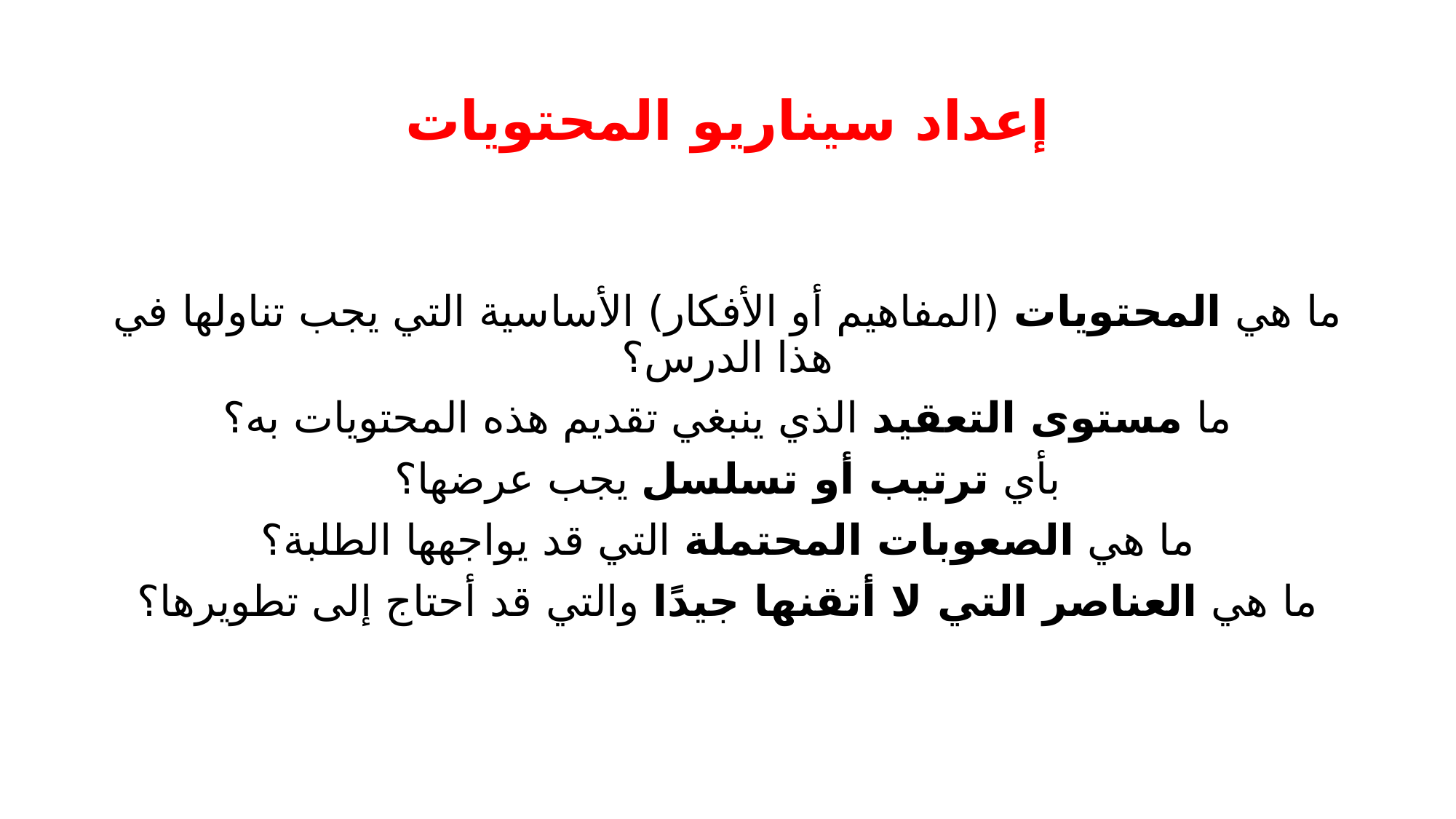

# إعداد سيناريو المحتويات

ما هي المحتويات (المفاهيم أو الأفكار) الأساسية التي يجب تناولها في هذا الدرس؟
ما مستوى التعقيد الذي ينبغي تقديم هذه المحتويات به؟
بأي ترتيب أو تسلسل يجب عرضها؟
ما هي الصعوبات المحتملة التي قد يواجهها الطلبة؟
ما هي العناصر التي لا أتقنها جيدًا والتي قد أحتاج إلى تطويرها؟